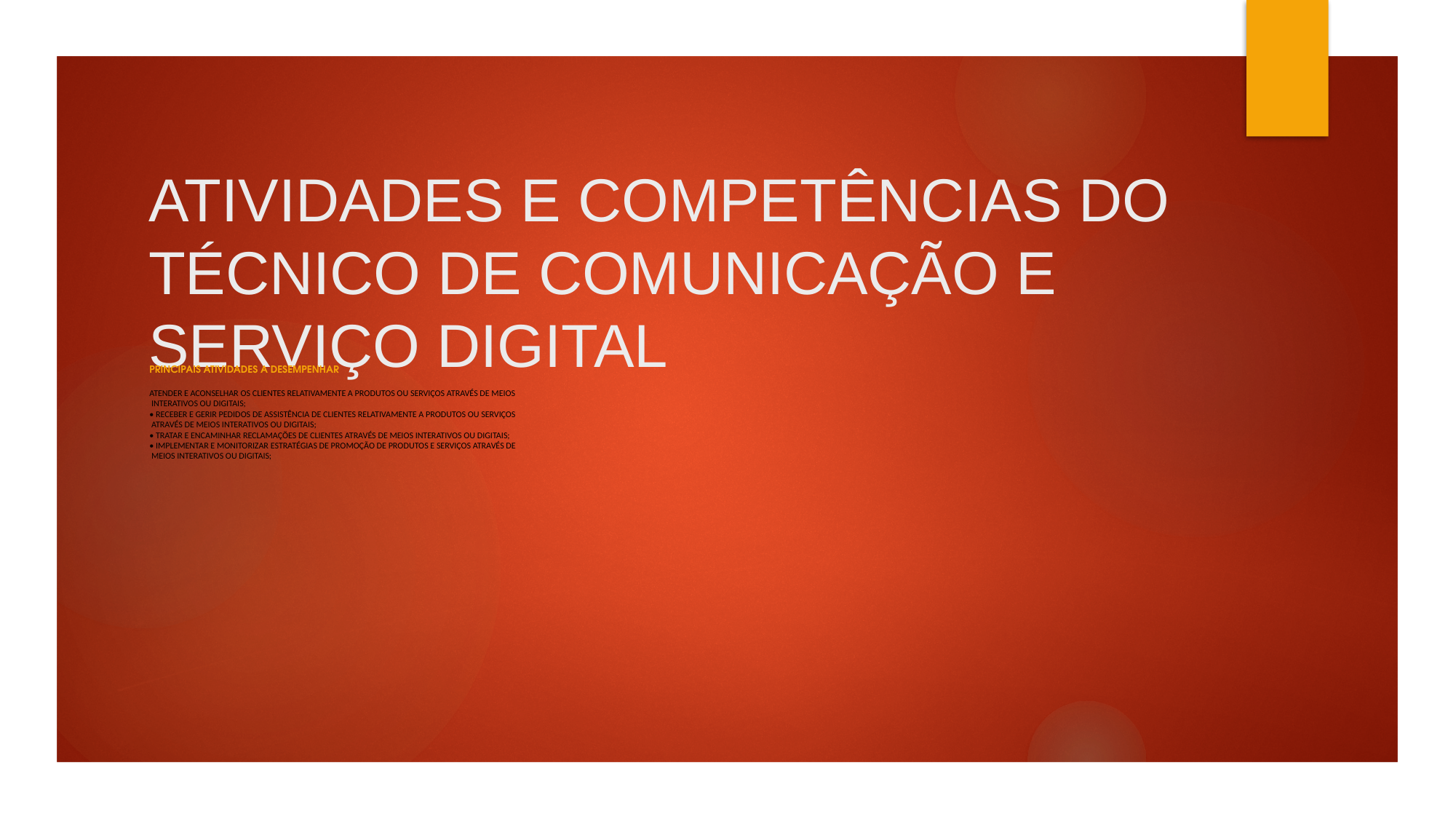

# ATIVIDADES E COMPETÊNCIAS DO TÉCNICO DE COMUNICAÇÃO E SERVIÇO DIGITAL
Principais atividades a desempenhar
Atender e aconselhar os clientes relativamente a produtos ou serviços através de meios
 interativos ou digitais;
• Receber e gerir pedidos de assistência de clientes relativamente a produtos ou serviços 
 através de meios interativos ou digitais;
• Tratar e encaminhar reclamações de clientes através de meios interativos ou digitais;
• Implementar e monitorizar estratégias de promoção de produtos e serviços através de
 meios interativos ou digitais;